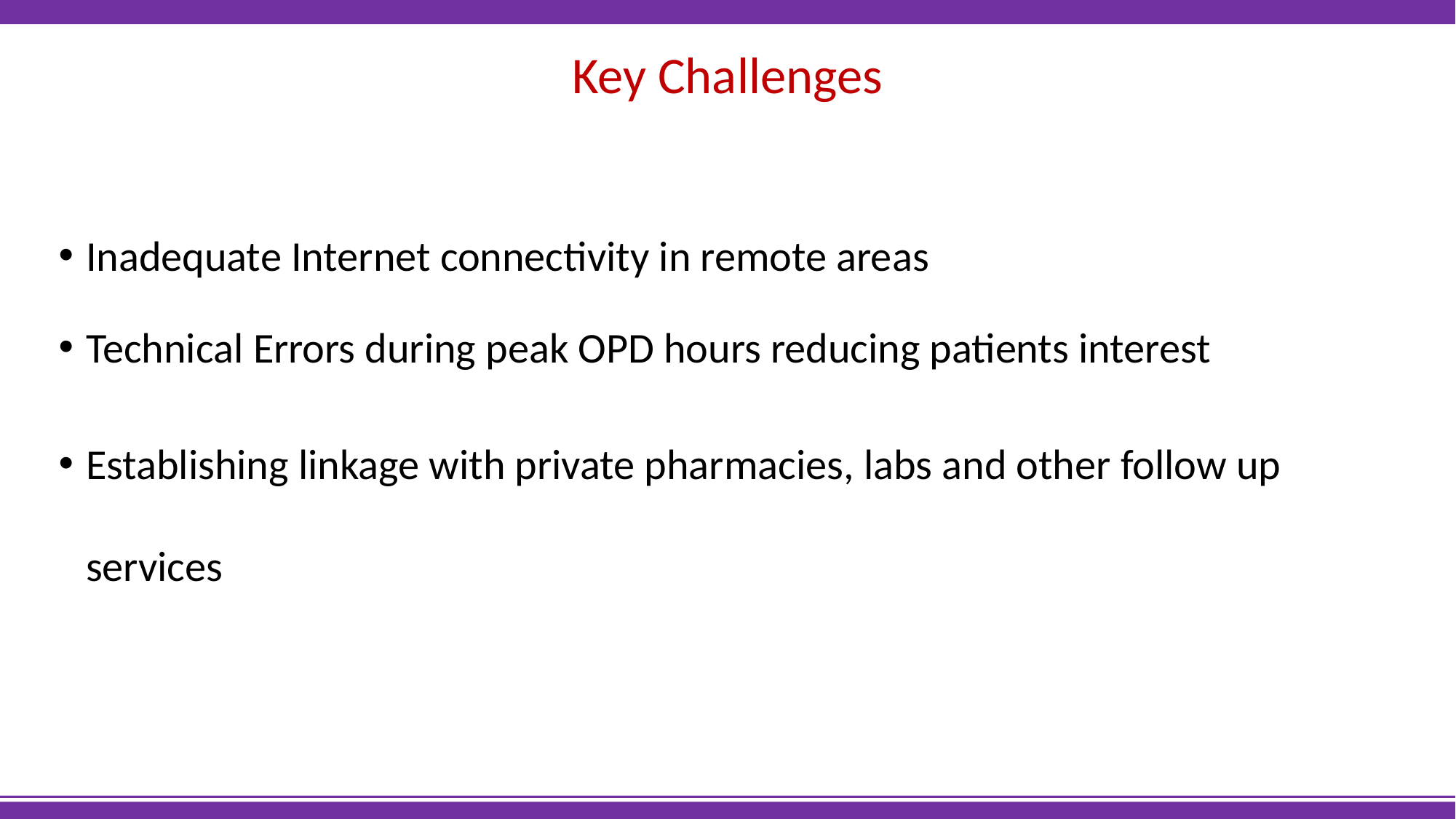

# Key Challenges
Inadequate Internet connectivity in remote areas
Technical Errors during peak OPD hours reducing patients interest
Establishing linkage with private pharmacies, labs and other follow up services